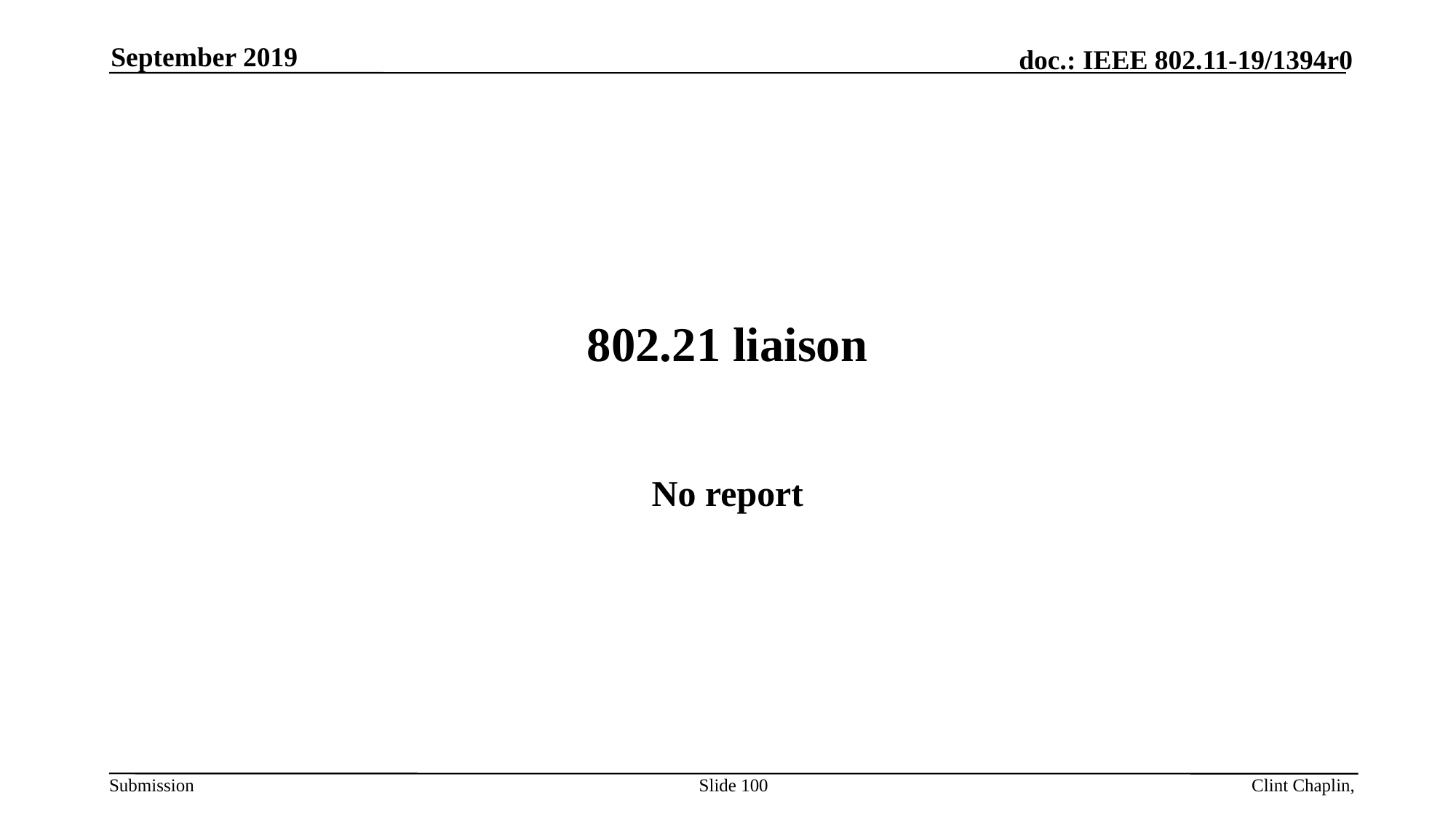

September 2019
# 802.21 liaison
No report
Slide 100
Clint Chaplin,